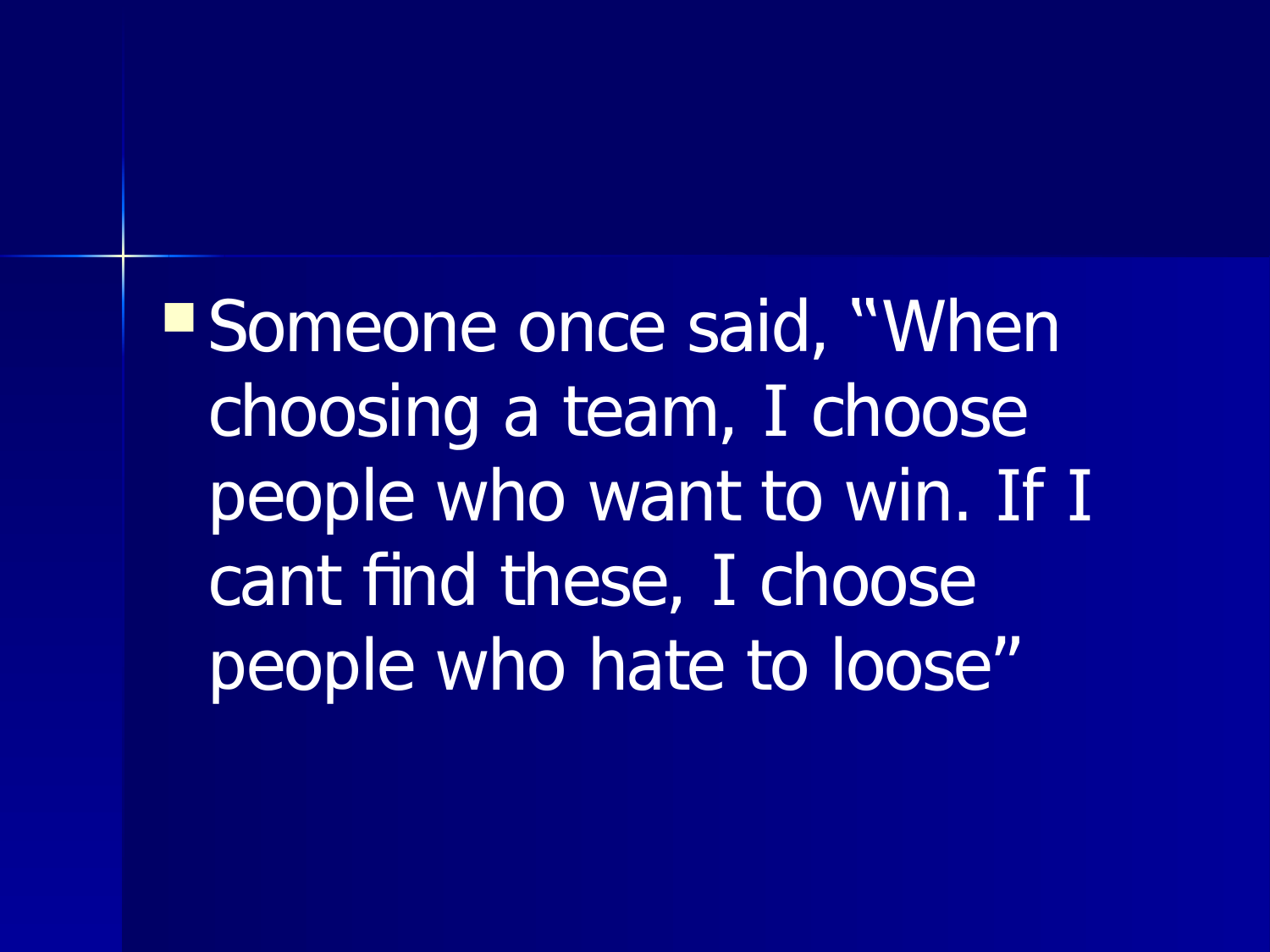

Someone once said, “When choosing a team, I choose people who want to win. If I cant find these, I choose people who hate to loose”